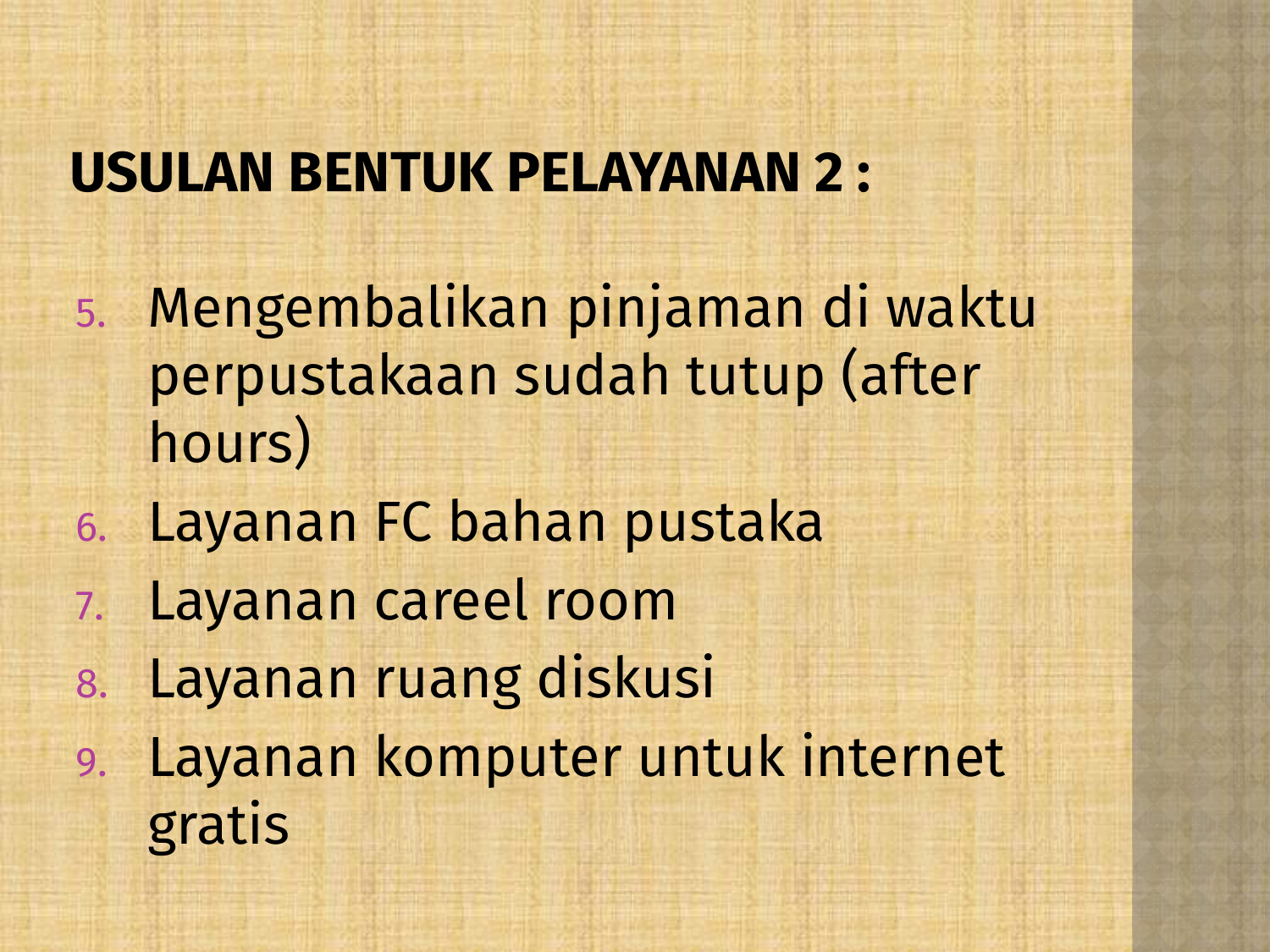

# Usulan bentuk pelayanan 2 :
Mengembalikan pinjaman di waktu perpustakaan sudah tutup (after hours)
Layanan FC bahan pustaka
Layanan careel room
Layanan ruang diskusi
Layanan komputer untuk internet gratis